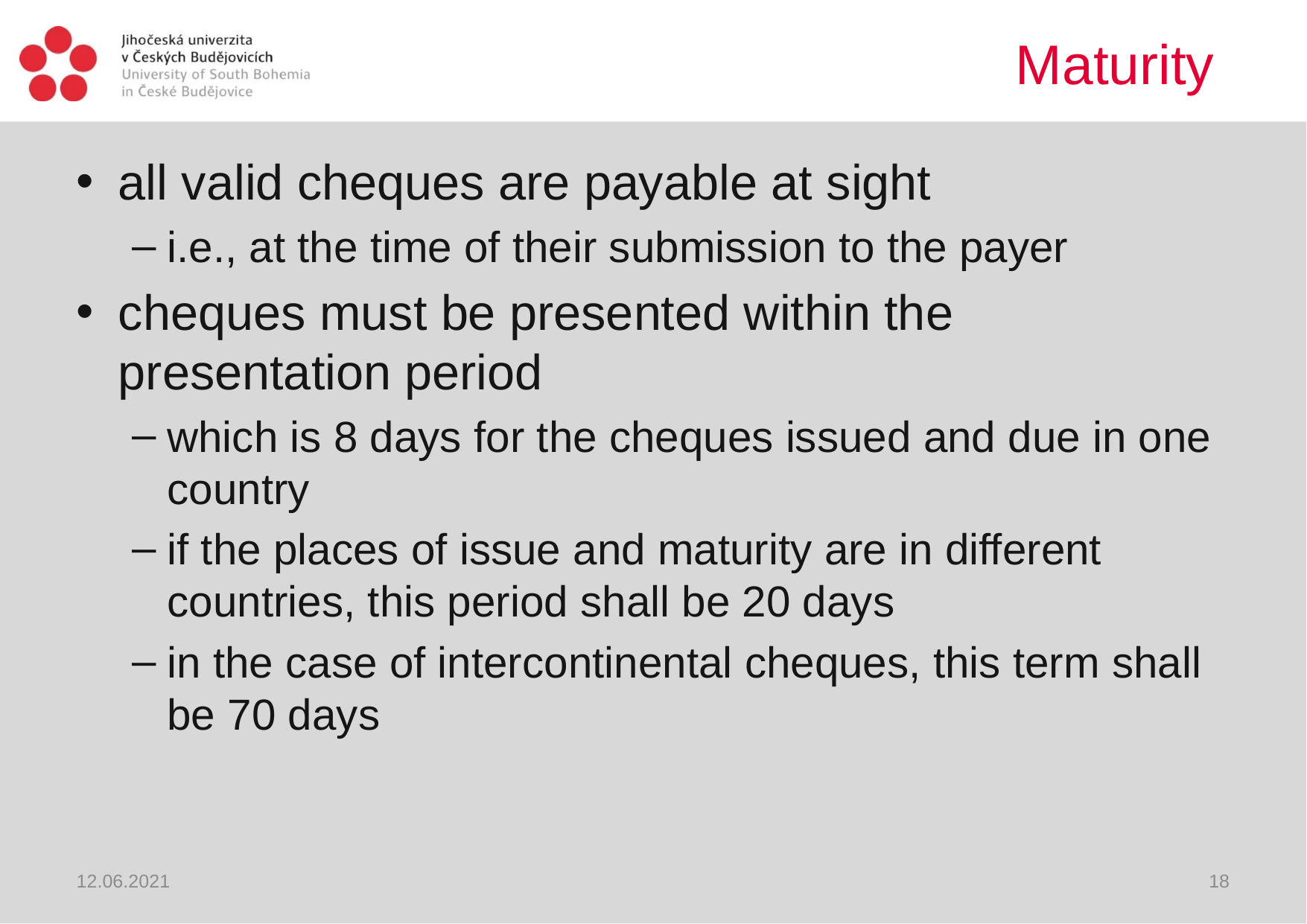

# Maturity
all valid cheques are payable at sight
i.e., at the time of their submission to the payer
cheques must be presented within the presentation period
which is 8 days for the cheques issued and due in one country
if the places of issue and maturity are in different countries, this period shall be 20 days
in the case of intercontinental cheques, this term shall be 70 days
12.06.2021
18